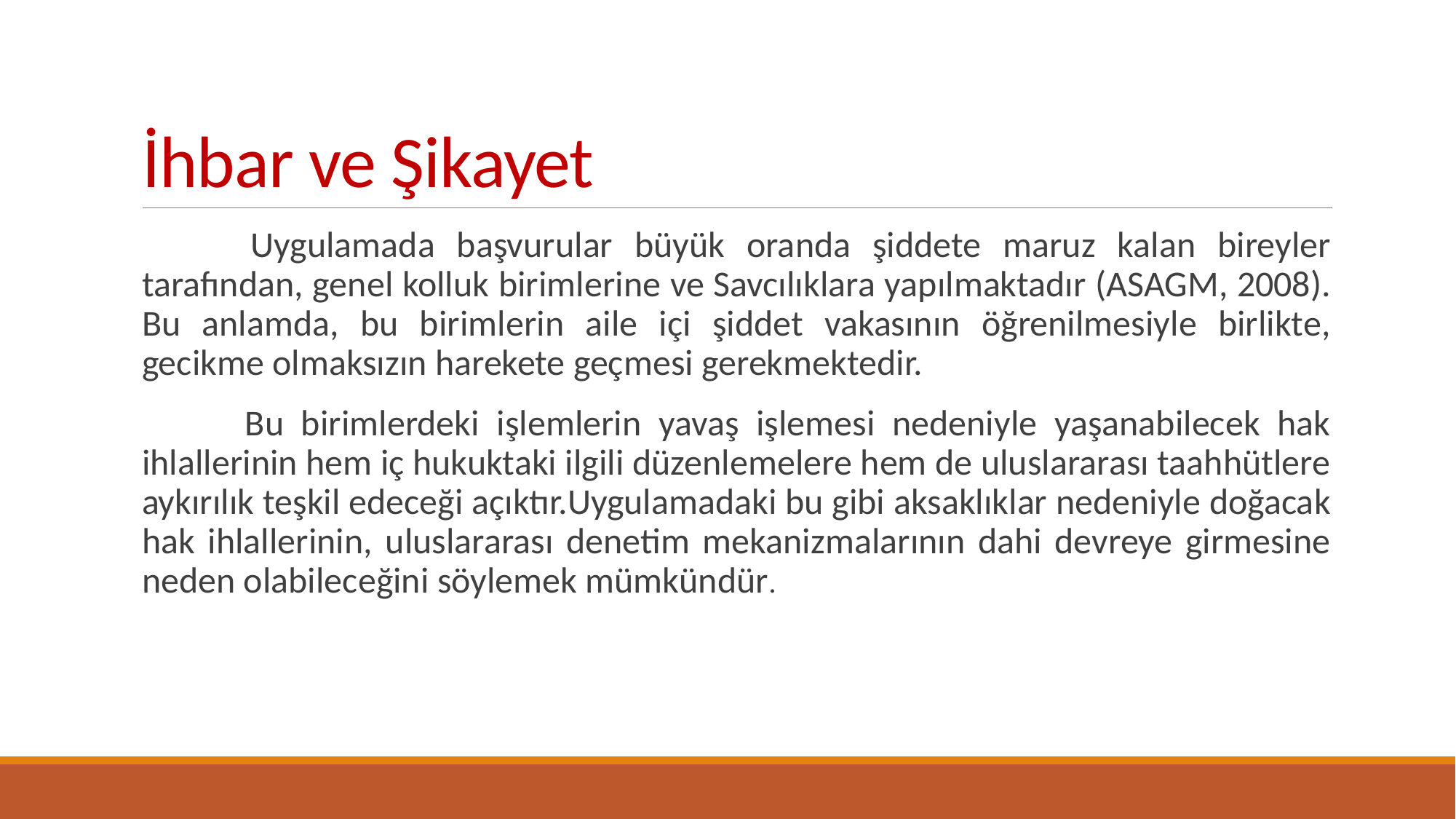

# İhbar ve Şikayet
     Uygulamada başvurular büyük oranda şiddete maruz kalan bireyler tarafından, genel kolluk birimlerine ve Savcılıklara yapılmaktadır (ASAGM, 2008). Bu anlamda, bu birimlerin aile içi şiddet vakasının öğrenilmesiyle birlikte, gecikme olmaksızın harekete geçmesi gerekmektedir.
      Bu birimlerdeki işlemlerin yavaş işlemesi nedeniyle yaşanabilecek hak ihlallerinin hem iç hukuktaki ilgili düzenlemelere hem de uluslararası taahhütlere aykırılık teşkil edeceği açıktır.Uygulamadaki bu gibi aksaklıklar nedeniyle doğacak hak ihlallerinin, uluslararası denetim mekanizmalarının dahi devreye girmesine neden olabileceğini söylemek mümkündür.